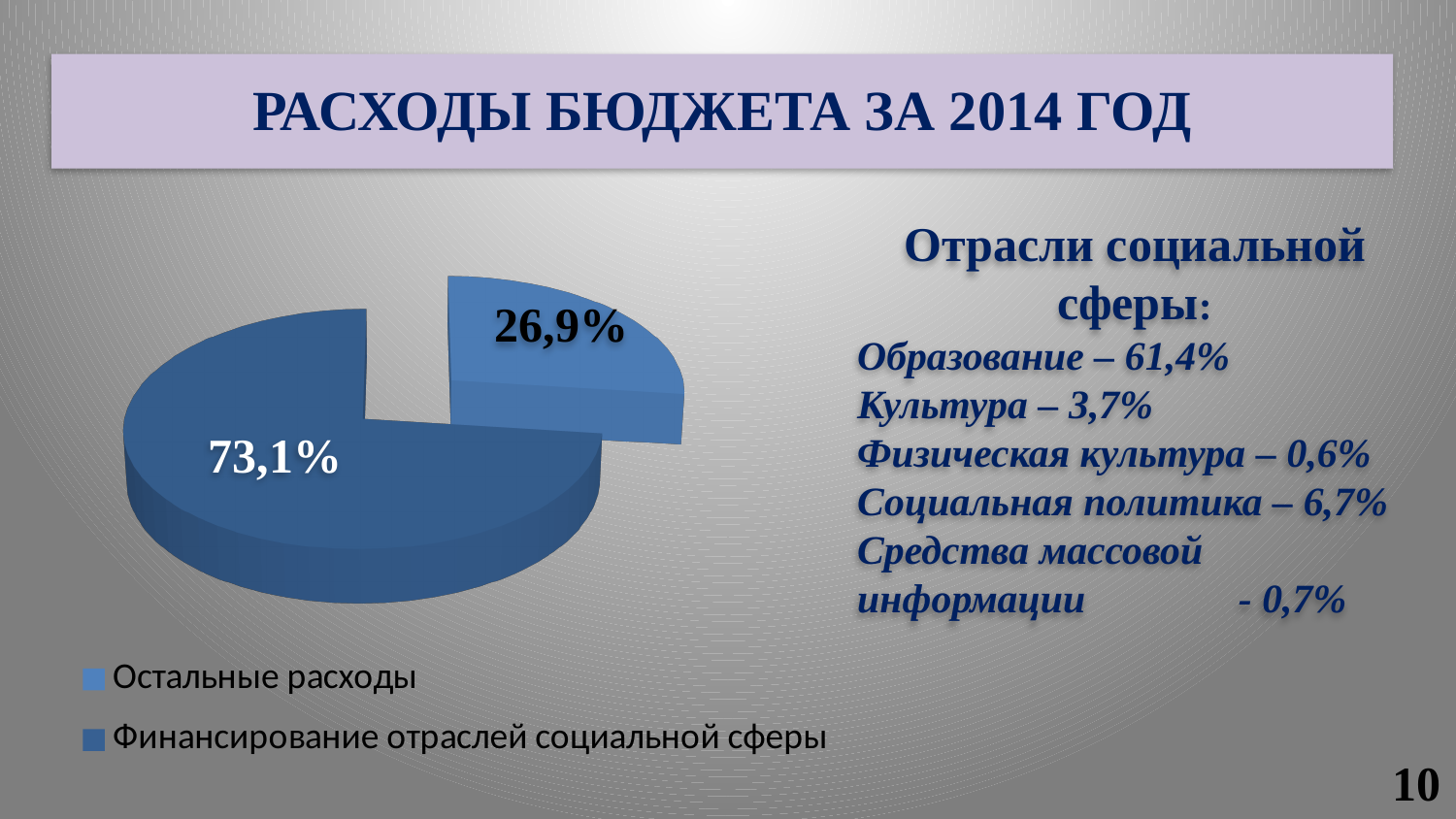

# РАСХОДЫ БЮДЖЕТА ЗА 2014 ГОД

[unsupported chart]

Отрасли социальной сферы:
Образование – 61,4%
Культура – 3,7%
Физическая культура – 0,6%
Социальная политика – 6,7%
Средства массовой информации               - 0,7%
26,9%
73,1%
10